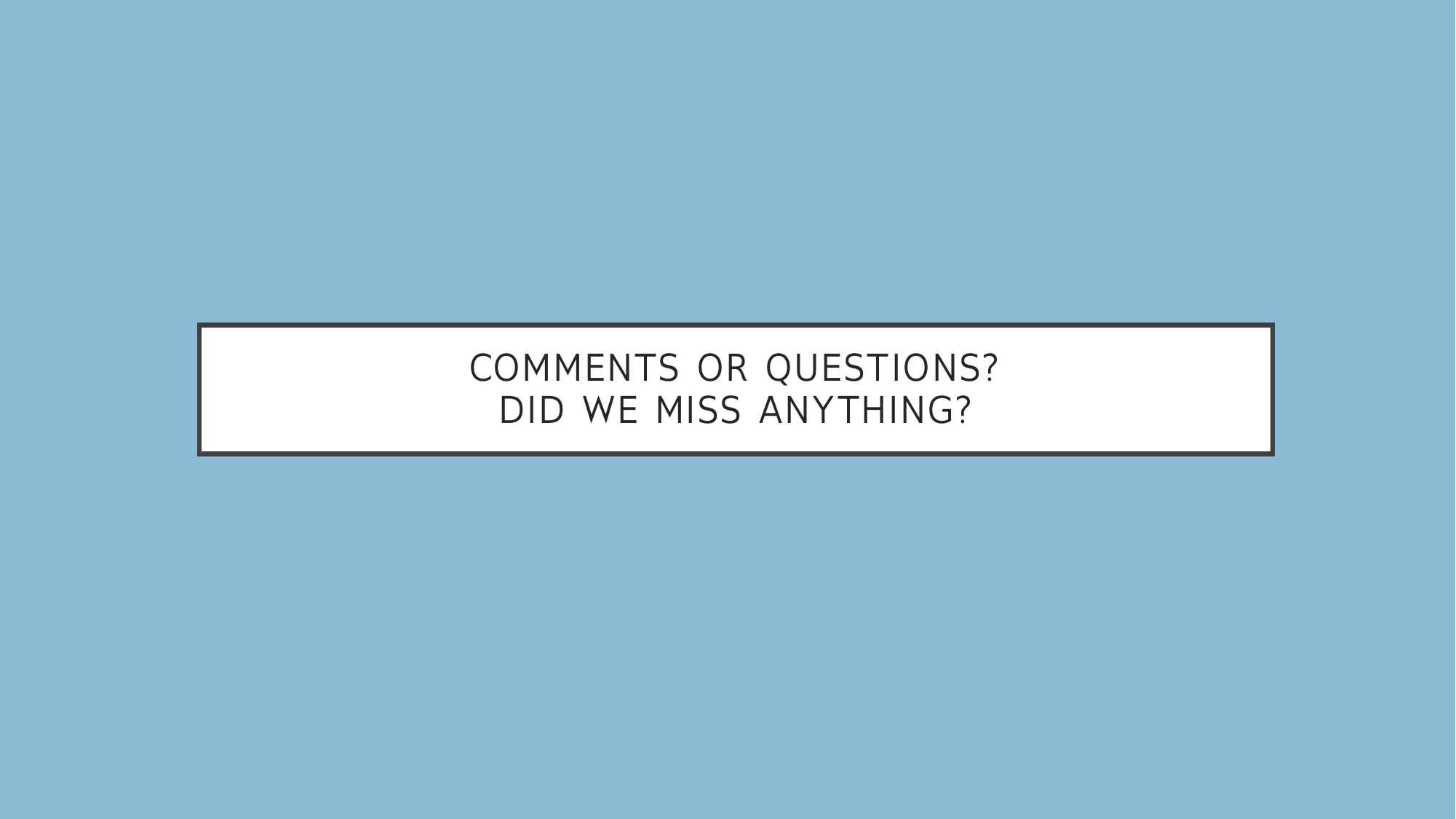

# Comments or Questions? Did we miss anything?